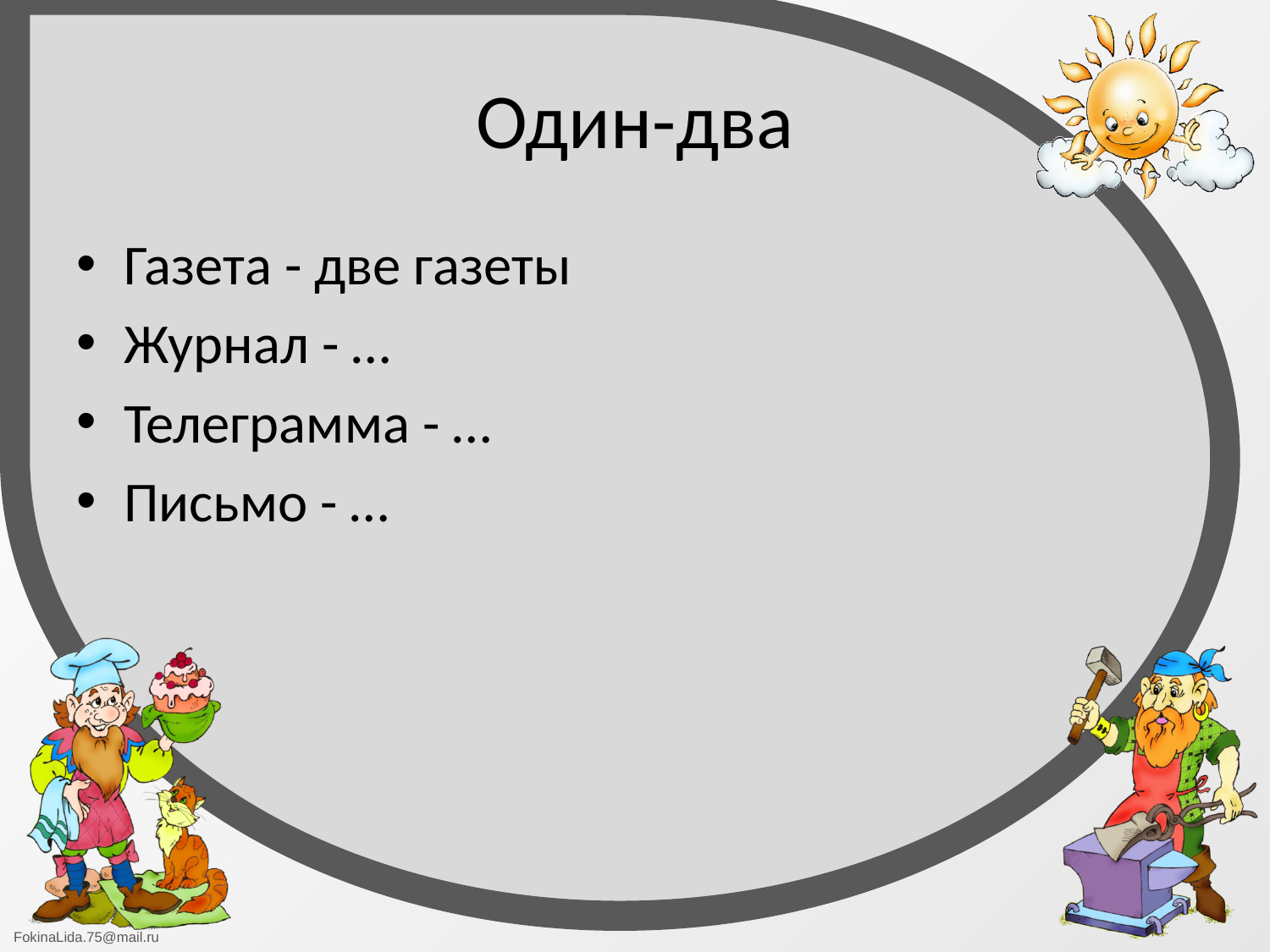

# Один-два
Газета - две газеты
Журнал - …
Телеграмма - …
Письмо - …